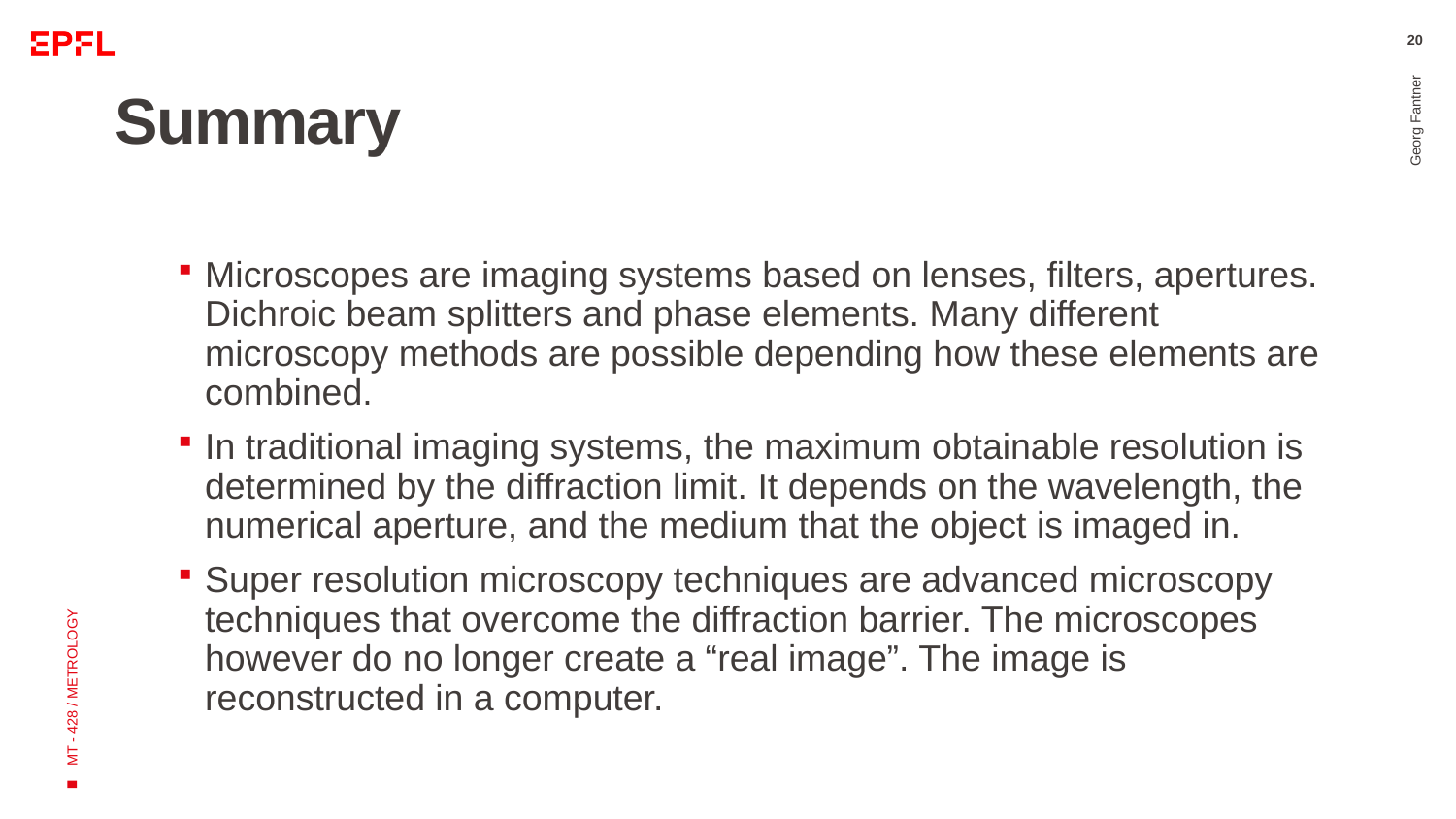

20
# Summary
Microscopes are imaging systems based on lenses, filters, apertures. Dichroic beam splitters and phase elements. Many different microscopy methods are possible depending how these elements are combined.
In traditional imaging systems, the maximum obtainable resolution is determined by the diffraction limit. It depends on the wavelength, the numerical aperture, and the medium that the object is imaged in.
Super resolution microscopy techniques are advanced microscopy techniques that overcome the diffraction barrier. The microscopes however do no longer create a “real image”. The image is reconstructed in a computer.

Georg Fantner
MT - 428 / METROLOGY